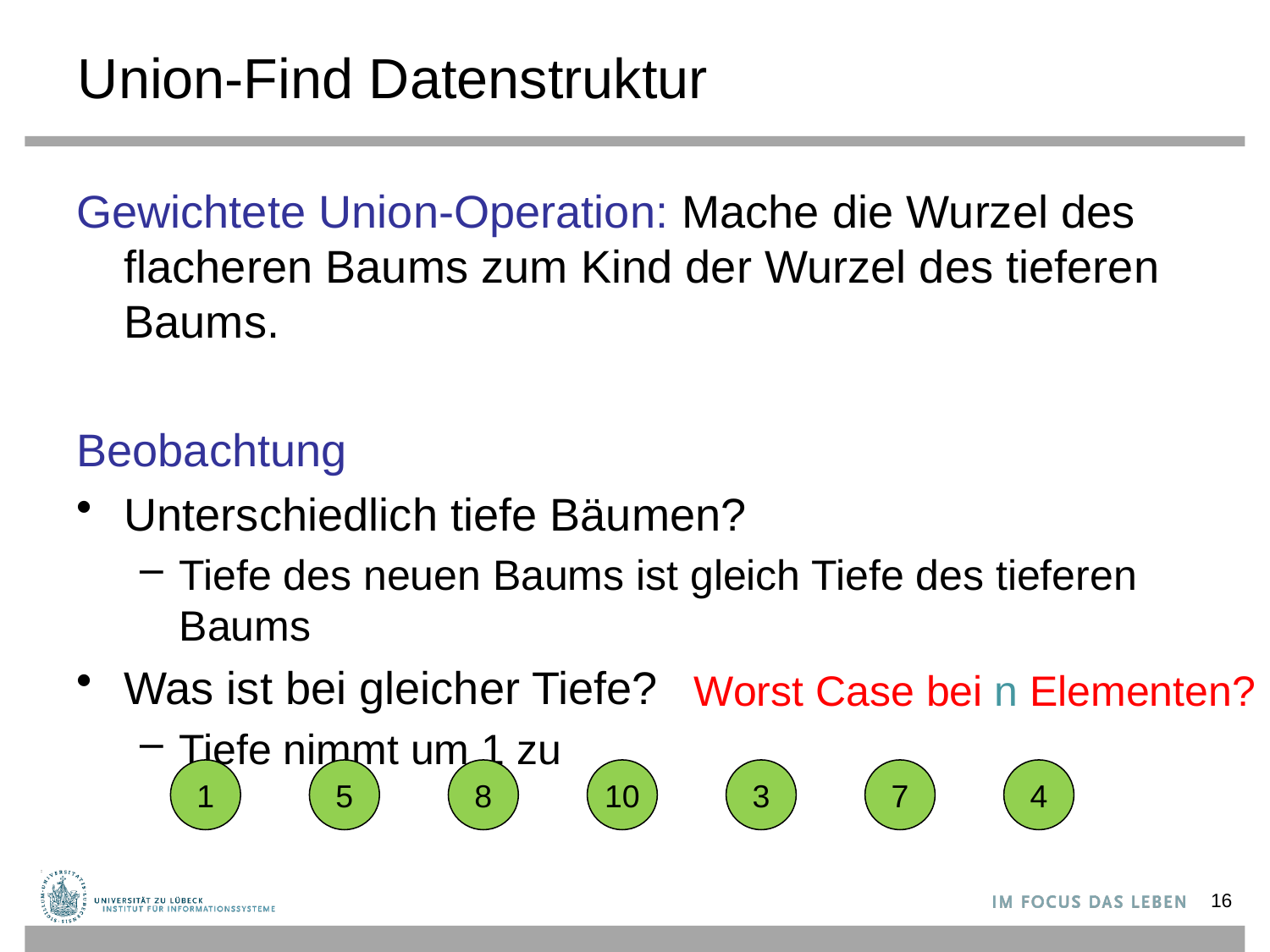

# Union-Find Datenstruktur
Gewichtete Union-Operation: Mache die Wurzel des flacheren Baums zum Kind der Wurzel des tieferen Baums.

Beobachtung
Unterschiedlich tiefe Bäumen?
Tiefe des neuen Baums ist gleich Tiefe des tieferen Baums
Was ist bei gleicher Tiefe?
Tiefe nimmt um 1 zu
Worst Case bei n Elementen?
1
5
7
8
10
3
4
16